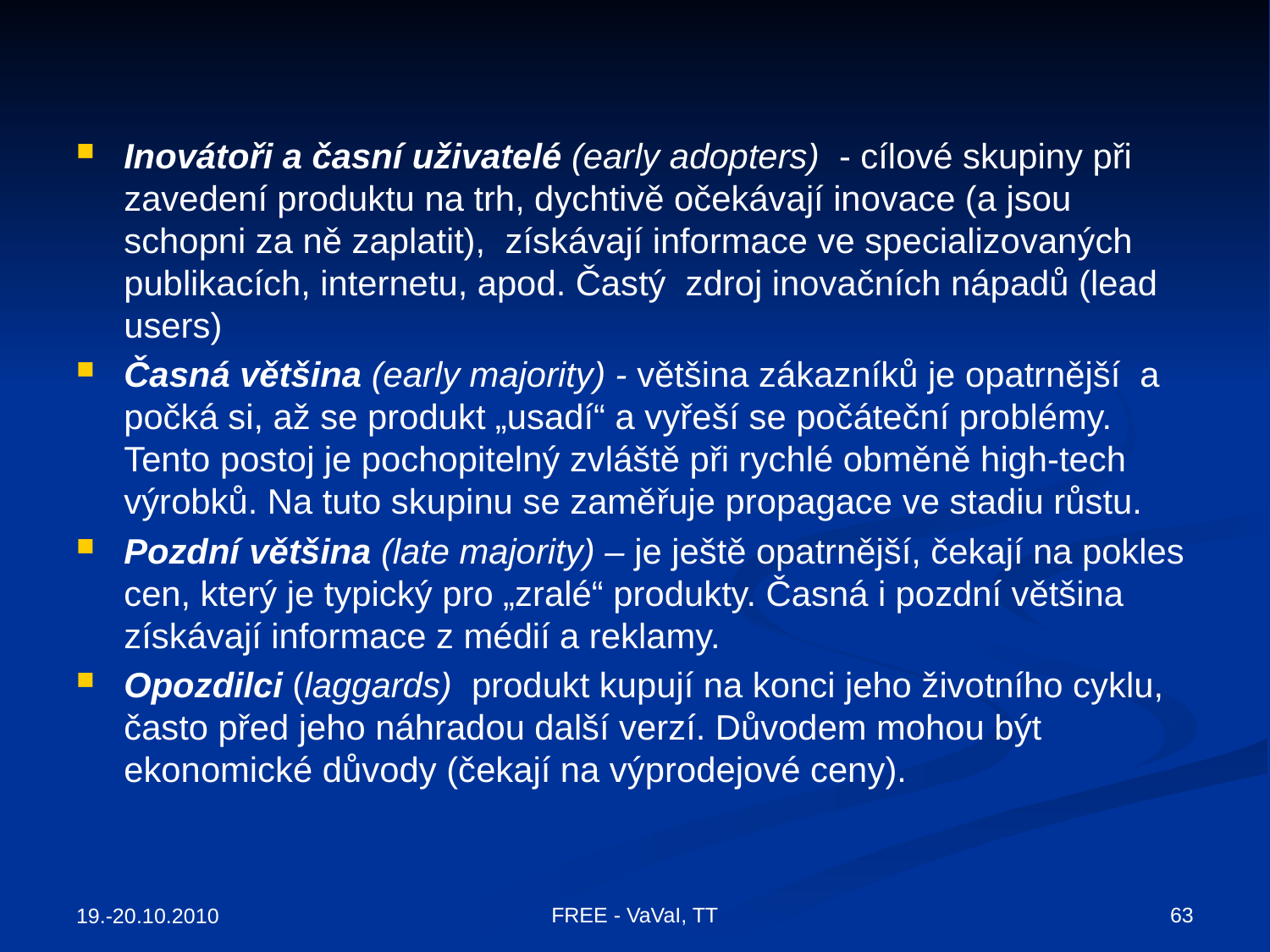

Inovátoři a časní uživatelé (early adopters)  - cílové skupiny při zavedení produktu na trh, dychtivě očekávají inovace (a jsou schopni za ně zaplatit),  získávají informace ve specializovaných publikacích, internetu, apod. Častý  zdroj inovačních nápadů (lead users)
Časná většina (early majority) - většina zákazníků je opatrnější  a počká si, až se produkt „usadí“ a vyřeší se počáteční problémy. Tento postoj je pochopitelný zvláště při rychlé obměně high-tech výrobků. Na tuto skupinu se zaměřuje propagace ve stadiu růstu.
Pozdní většina (late majority) – je ještě opatrnější, čekají na pokles cen, který je typický pro „zralé“ produkty. Časná i pozdní většina získávají informace z médií a reklamy.
Opozdilci (laggards)  produkt kupují na konci jeho životního cyklu, často před jeho náhradou další verzí. Důvodem mohou být ekonomické důvody (čekají na výprodejové ceny).
FREE - VaVaI, TT
63
19.-20.10.2010